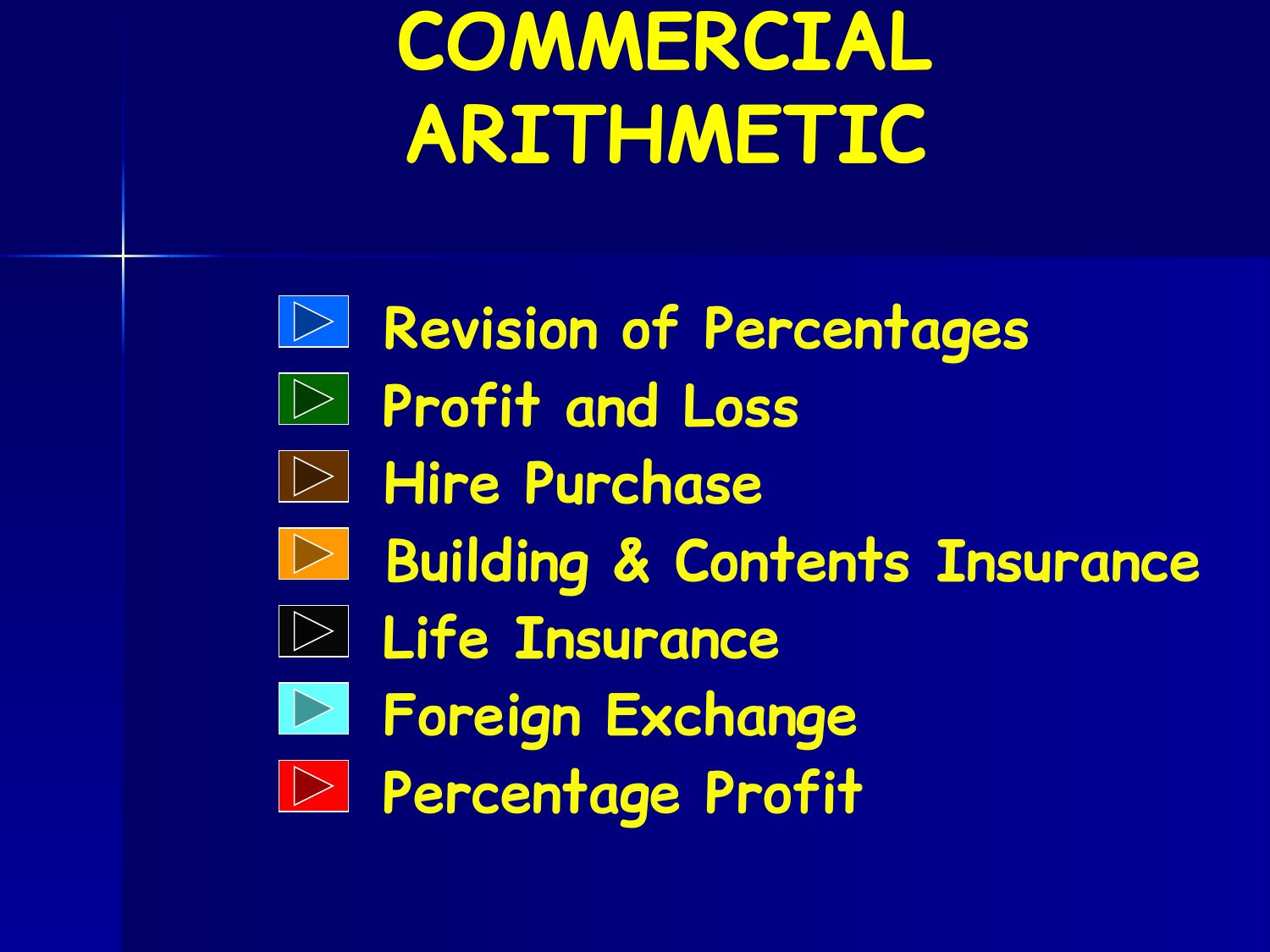

# COMMERCIAL ARITHMETIC
Revision of Percentages

Profit and Loss

Hire Purchase

Building & Contents Insurance

Life Insurance

Foreign Exchange

Percentage Profit